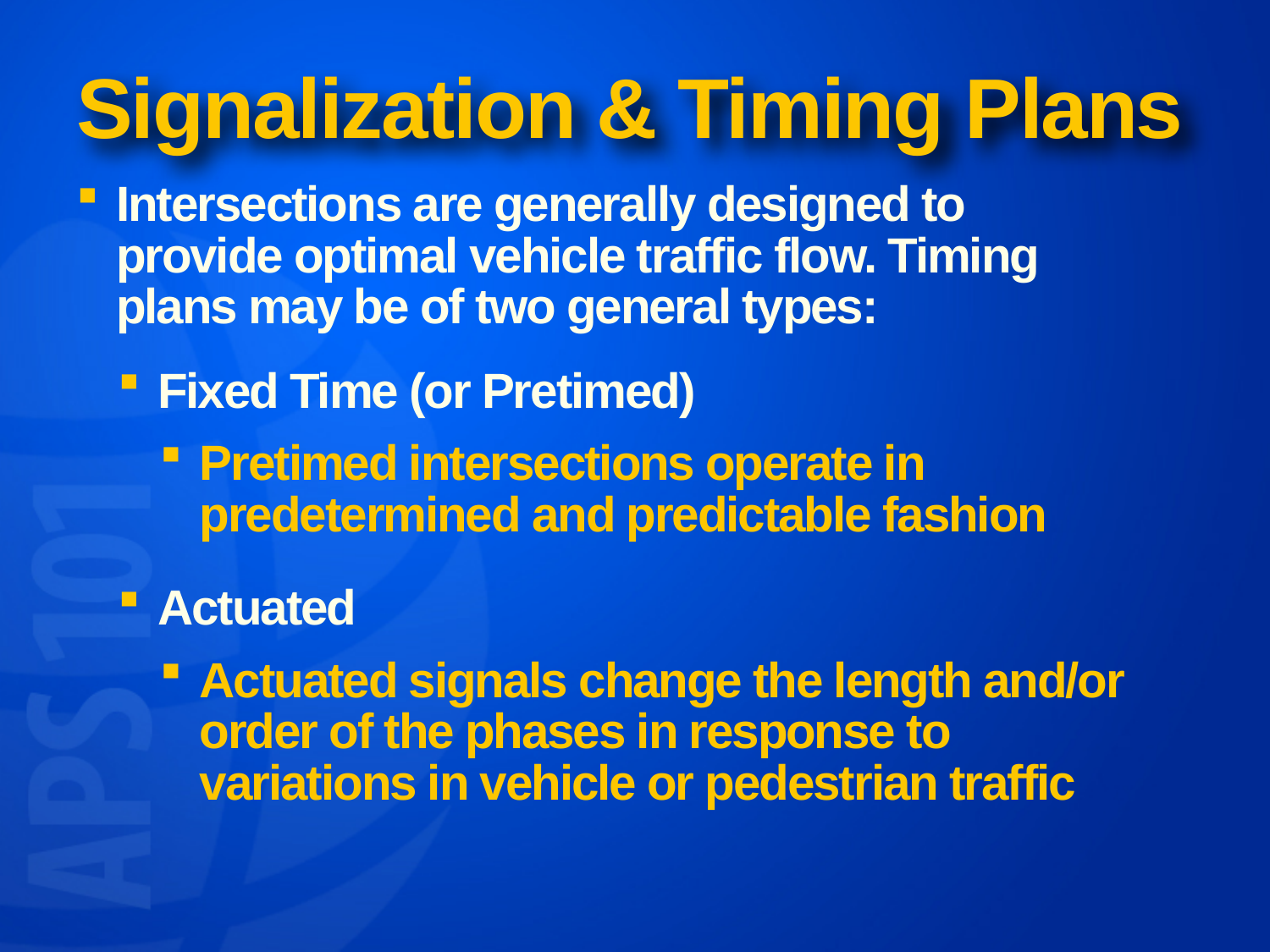

# Signalization & Timing Plans
Intersections are generally designed to provide optimal vehicle traffic flow. Timing plans may be of two general types:

Fixed Time (or Pretimed)
Pretimed intersections operate in predetermined and predictable fashion
Actuated
Actuated signals change the length and/or order of the phases in response to variations in vehicle or pedestrian traffic